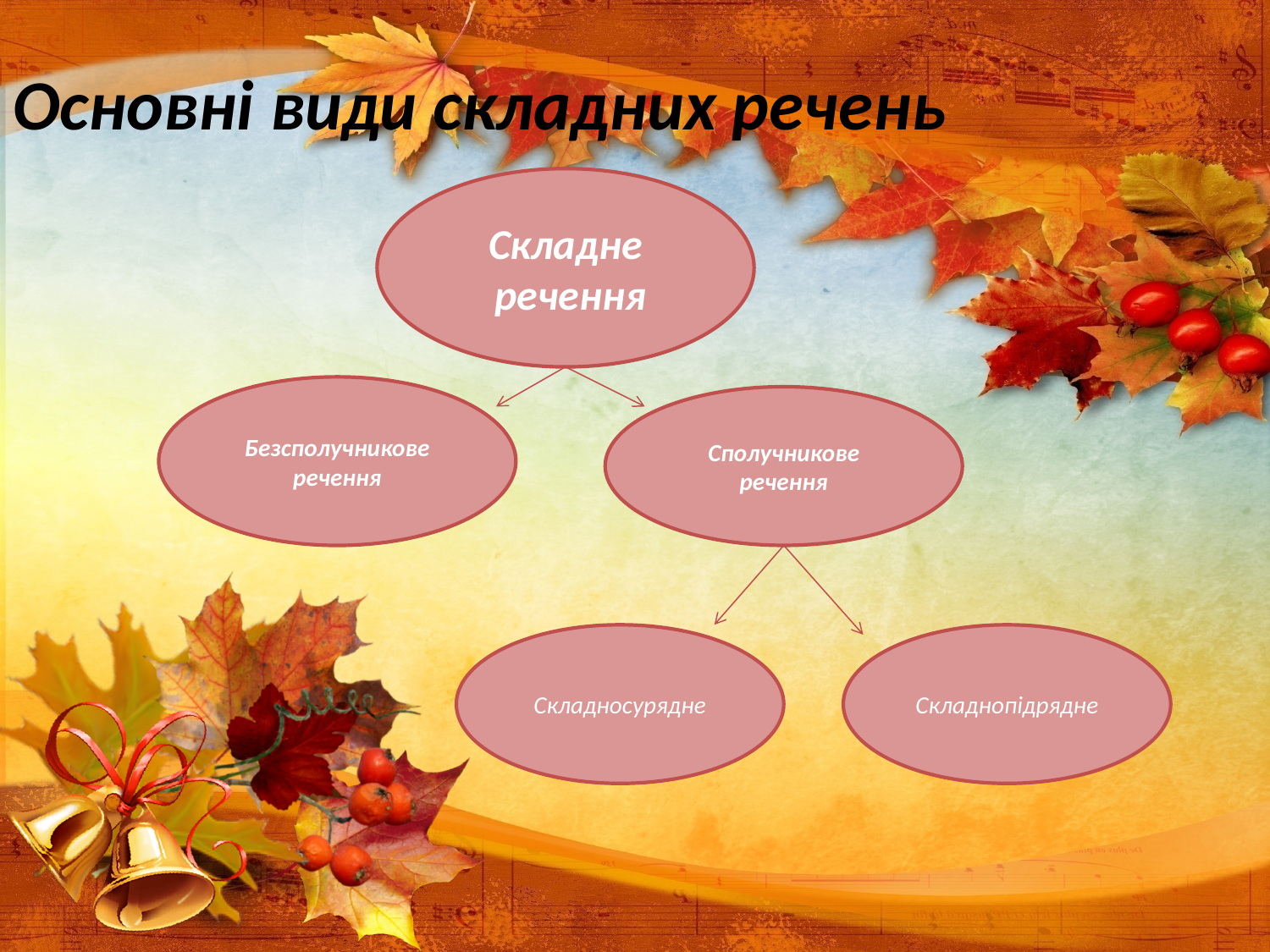

# Основні види складних речень
Складне
 речення
Безсполучникове речення
Сполучникове речення
Складносурядне
Складнопідрядне